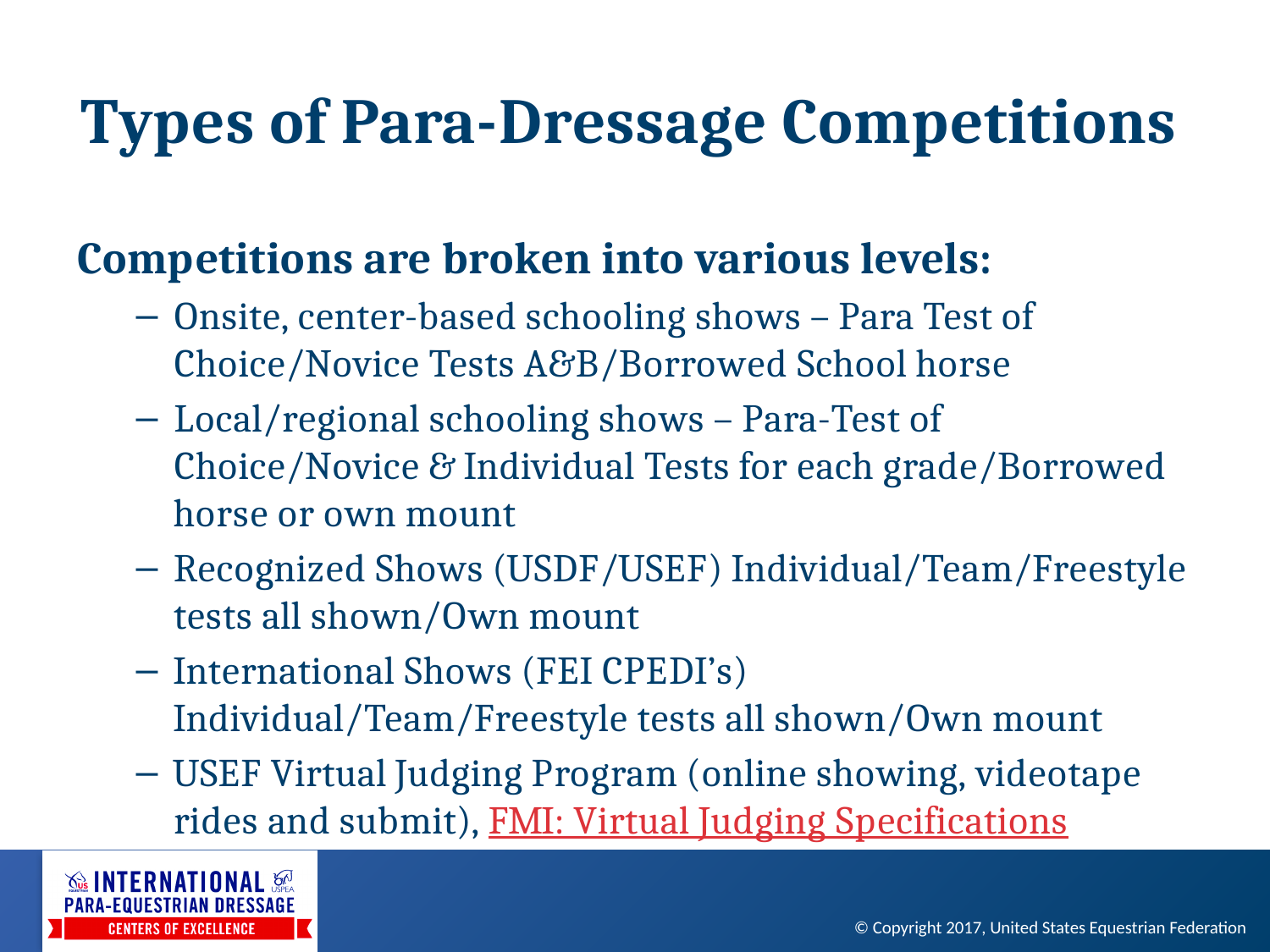

# Types of Para-Dressage Competitions
Competitions are broken into various levels:
Onsite, center-based schooling shows – Para Test of Choice/Novice Tests A&B/Borrowed School horse
Local/regional schooling shows – Para-Test of Choice/Novice & Individual Tests for each grade/Borrowed horse or own mount
Recognized Shows (USDF/USEF) Individual/Team/Freestyle tests all shown/Own mount
International Shows (FEI CPEDI’s) Individual/Team/Freestyle tests all shown/Own mount
USEF Virtual Judging Program (online showing, videotape rides and submit), FMI: Virtual Judging Specifications

© Copyright 2017, United States Equestrian Federation